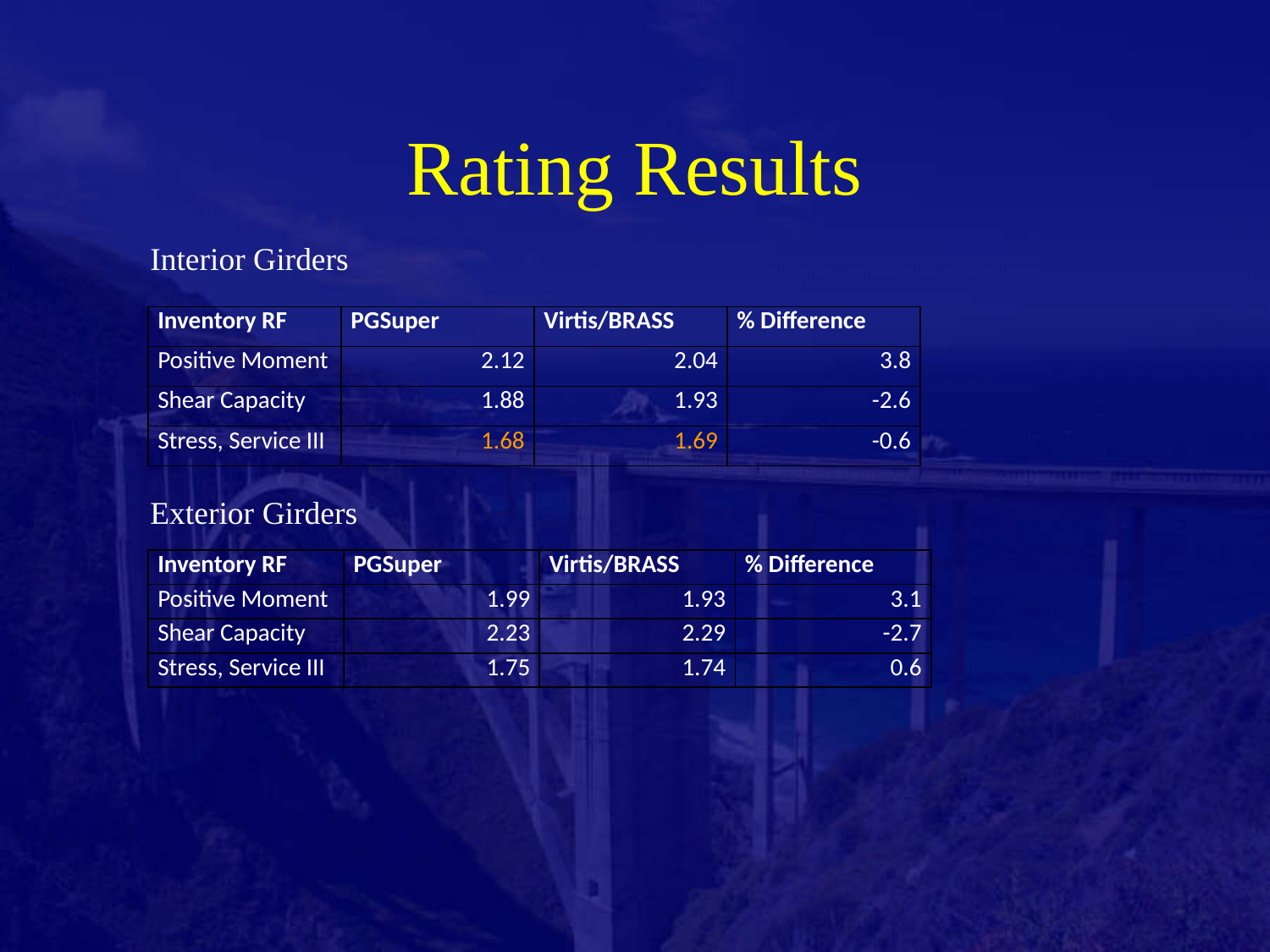

# Rating Results
Interior Girders
| Inventory RF | PGSuper | Virtis/BRASS | % Difference |
| --- | --- | --- | --- |
| Positive Moment | 2.12 | 2.04 | 3.8 |
| Shear Capacity | 1.88 | 1.93 | -2.6 |
| Stress, Service III | 1.68 | 1.69 | -0.6 |
Exterior Girders
| Inventory RF | PGSuper | Virtis/BRASS | % Difference |
| --- | --- | --- | --- |
| Positive Moment | 1.99 | 1.93 | 3.1 |
| Shear Capacity | 2.23 | 2.29 | -2.7 |
| Stress, Service III | 1.75 | 1.74 | 0.6 |